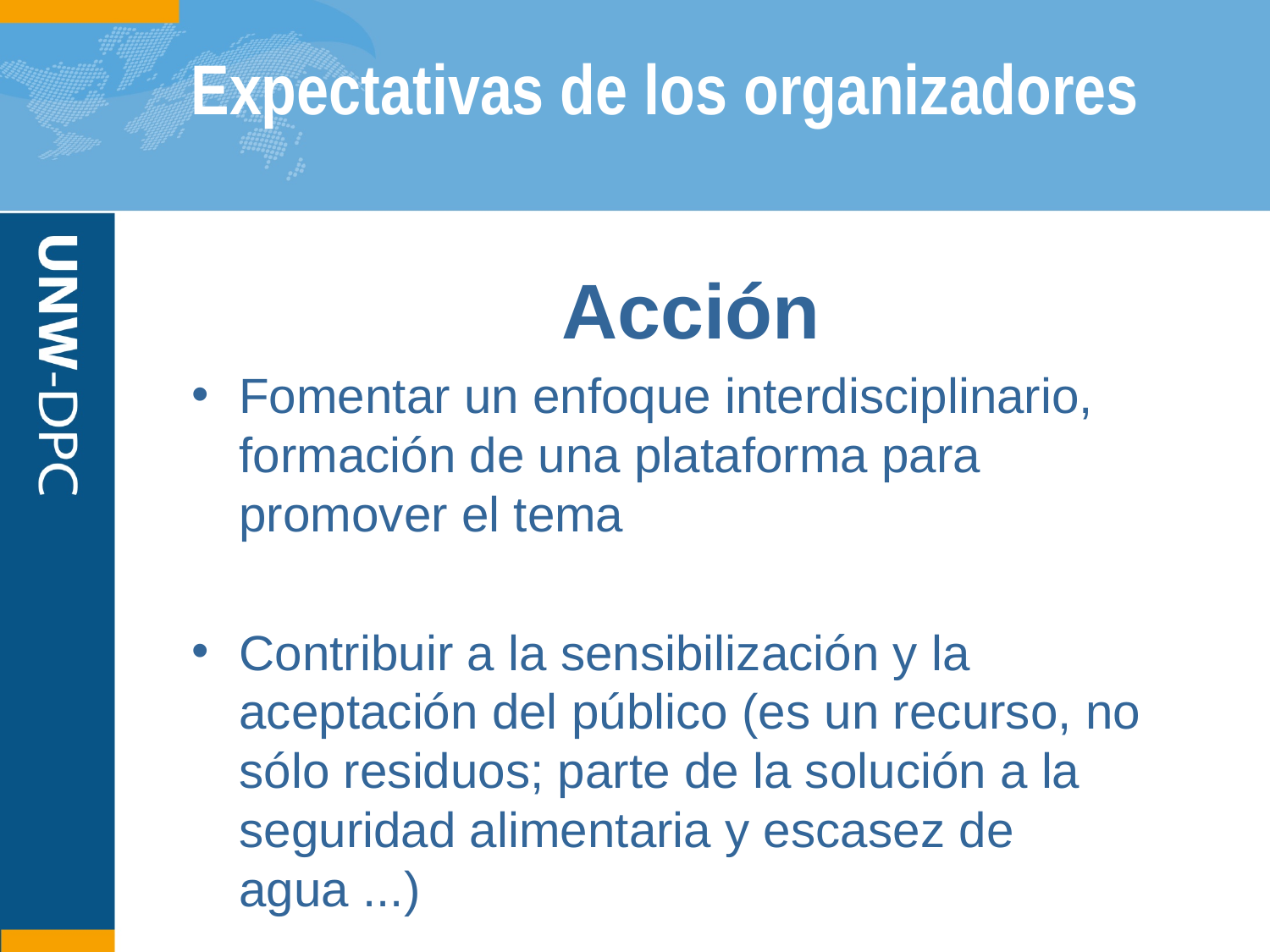

# Expectativas de los organizadores
Acción
Fomentar un enfoque interdisciplinario, formación de una plataforma para promover el tema

Contribuir a la sensibilización y la aceptación del público (es un recurso, no sólo residuos; parte de la solución a la seguridad alimentaria y escasez de agua ...)